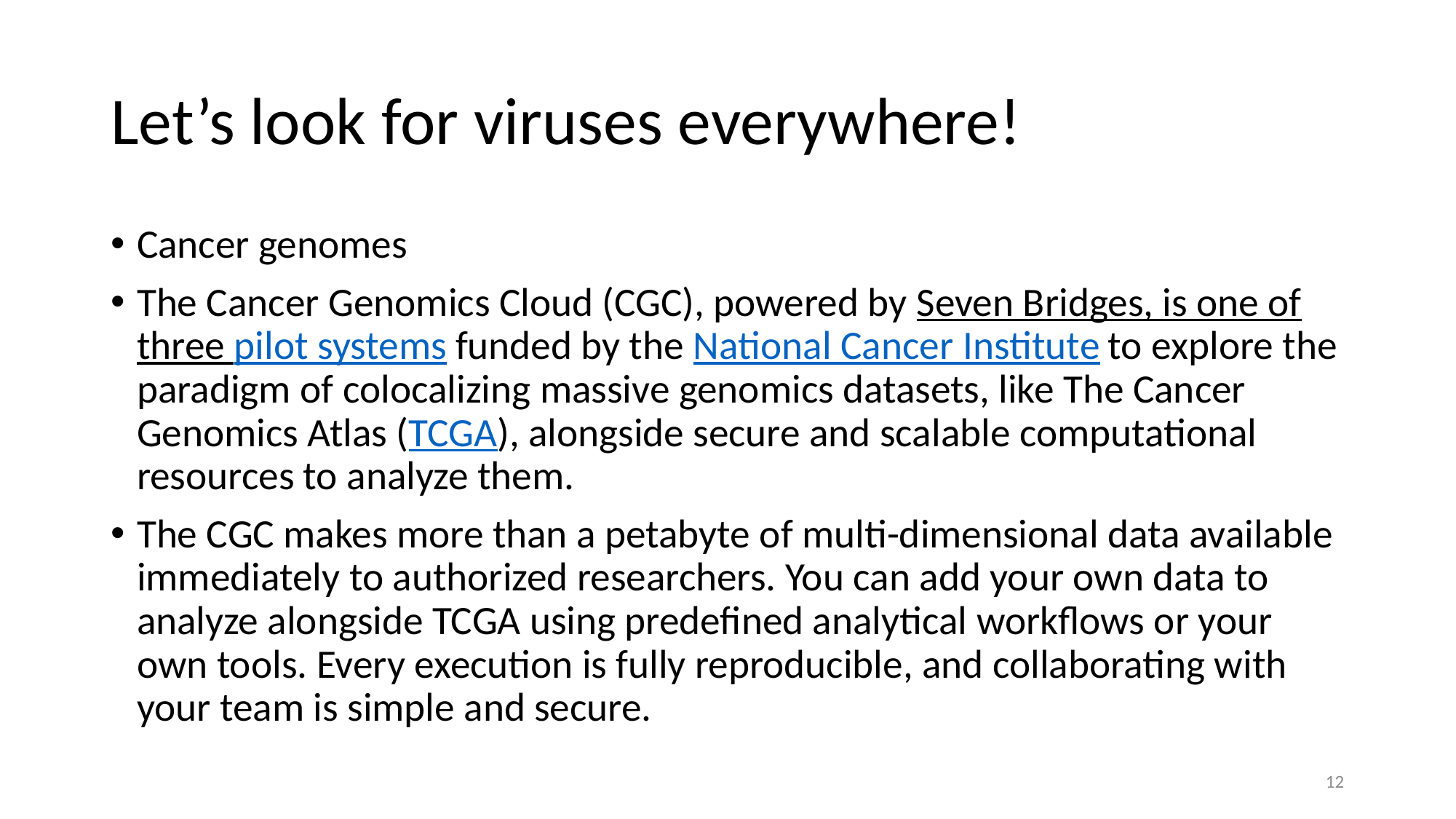

# Let’s look for viruses everywhere!
Cancer genomes
The Cancer Genomics Cloud (CGC), powered by Seven Bridges, is one of three pilot systems funded by the National Cancer Institute to explore the paradigm of colocalizing massive genomics datasets, like The Cancer Genomics Atlas (TCGA), alongside secure and scalable computational resources to analyze them.
The CGC makes more than a petabyte of multi-dimensional data available immediately to authorized researchers. You can add your own data to analyze alongside TCGA using predefined analytical workflows or your own tools. Every execution is fully reproducible, and collaborating with your team is simple and secure.

12